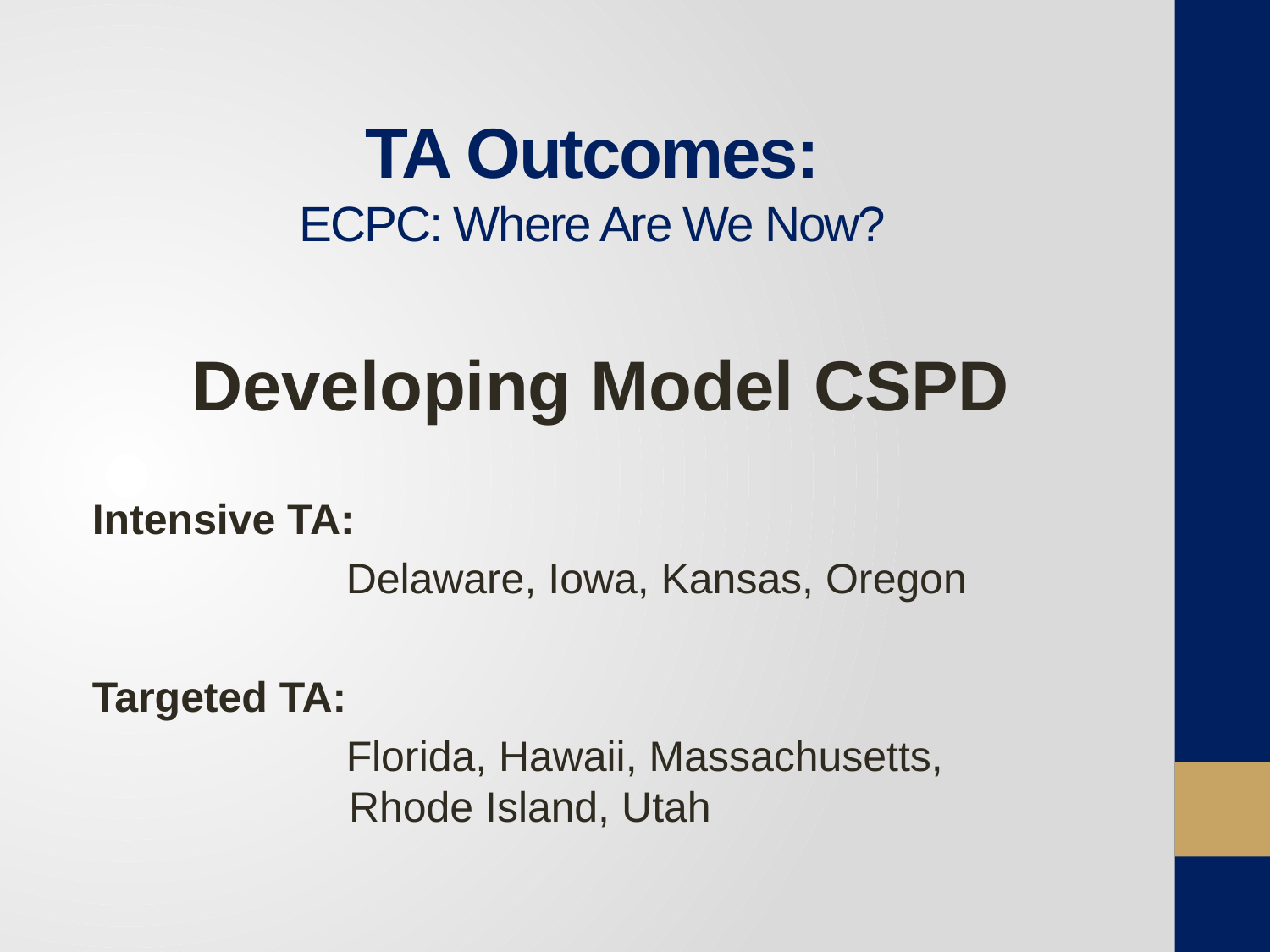

# TA Outcomes: ECPC: Where Are We Now?

Developing Model CSPD

Intensive TA:
		Delaware, Iowa, Kansas, Oregon

Targeted TA:
		Florida, Hawaii, Massachusetts, 			           Rhode Island, Utah